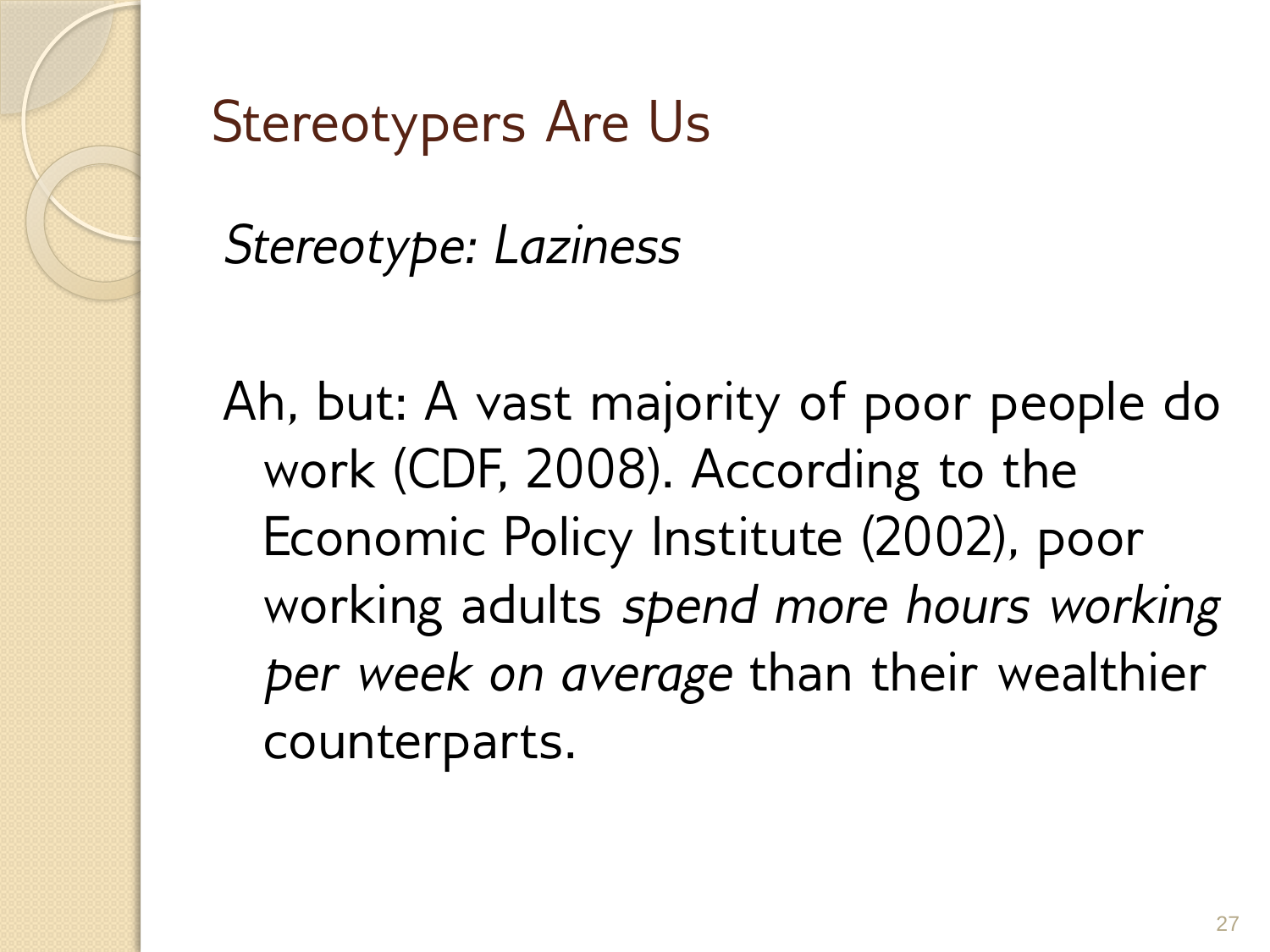

# Stereotypers Are Us
Stereotype: Laziness

Ah, but: A vast majority of poor people do work (CDF, 2008). According to the Economic Policy Institute (2002), poor working adults spend more hours working per week on average than their wealthier counterparts.

27